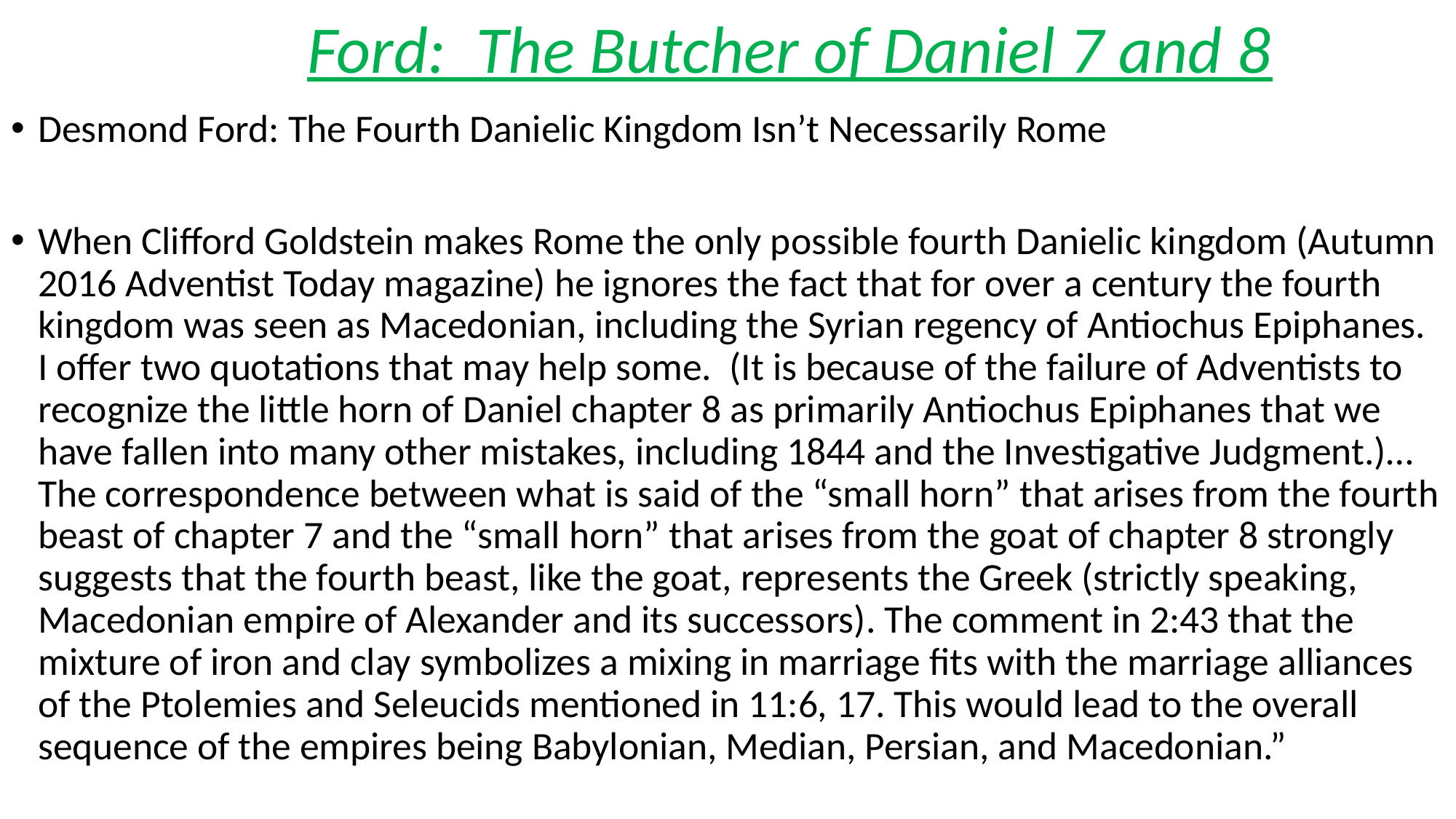

# Ford:  The Butcher of Daniel 7 and 8
Desmond Ford: The Fourth Danielic Kingdom Isn’t Necessarily Rome

When Clifford Goldstein makes Rome the only possible fourth Danielic kingdom (Autumn 2016 Adventist Today magazine) he ignores the fact that for over a century the fourth kingdom was seen as Macedonian, including the Syrian regency of Antiochus Epiphanes. I offer two quotations that may help some.  (It is because of the failure of Adventists to recognize the little horn of Daniel chapter 8 as primarily Antiochus Epiphanes that we have fallen into many other mistakes, including 1844 and the Investigative Judgment.)…The correspondence between what is said of the “small horn” that arises from the fourth beast of chapter 7 and the “small horn” that arises from the goat of chapter 8 strongly suggests that the fourth beast, like the goat, represents the Greek (strictly speaking, Macedonian empire of Alexander and its successors). The comment in 2:43 that the mixture of iron and clay symbolizes a mixing in marriage fits with the marriage alliances of the Ptolemies and Seleucids mentioned in 11:6, 17. This would lead to the overall sequence of the empires being Babylonian, Median, Persian, and Macedonian.”